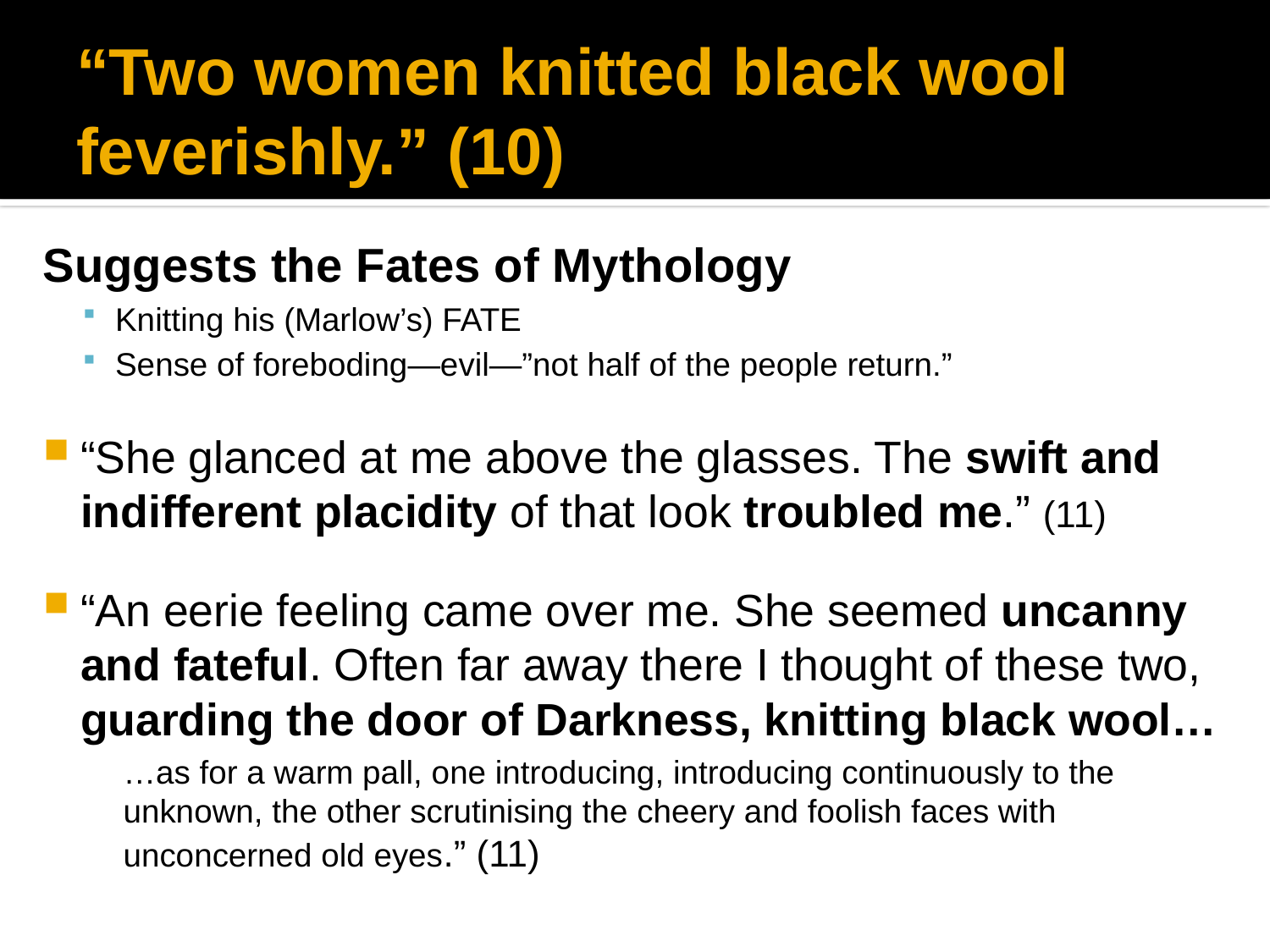

# “Two women knitted black wool feverishly.” (10)
Suggests the Fates of Mythology
Knitting his (Marlow’s) FATE
Sense of foreboding—evil—”not half of the people return.”

“She glanced at me above the glasses. The swift and indifferent placidity of that look troubled me.” (11)

“An eerie feeling came over me. She seemed uncanny and fateful. Often far away there I thought of these two, guarding the door of Darkness, knitting black wool…
…as for a warm pall, one introducing, introducing continuously to the unknown, the other scrutinising the cheery and foolish faces with unconcerned old eyes.” (11)